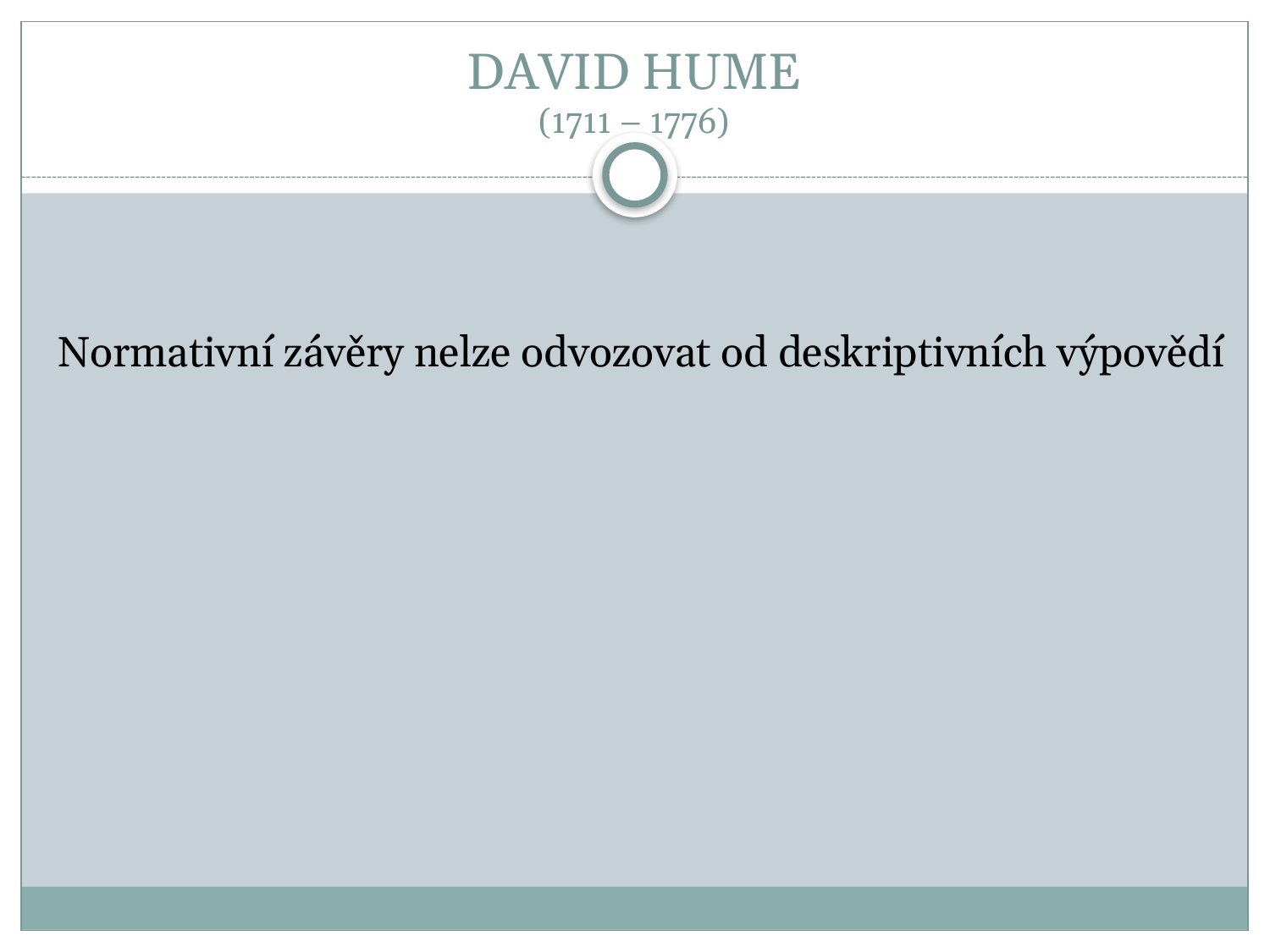

# DAVID HUME (1711 – 1776)

  Normativní závěry nelze odvozovat od deskriptivních výpovědí